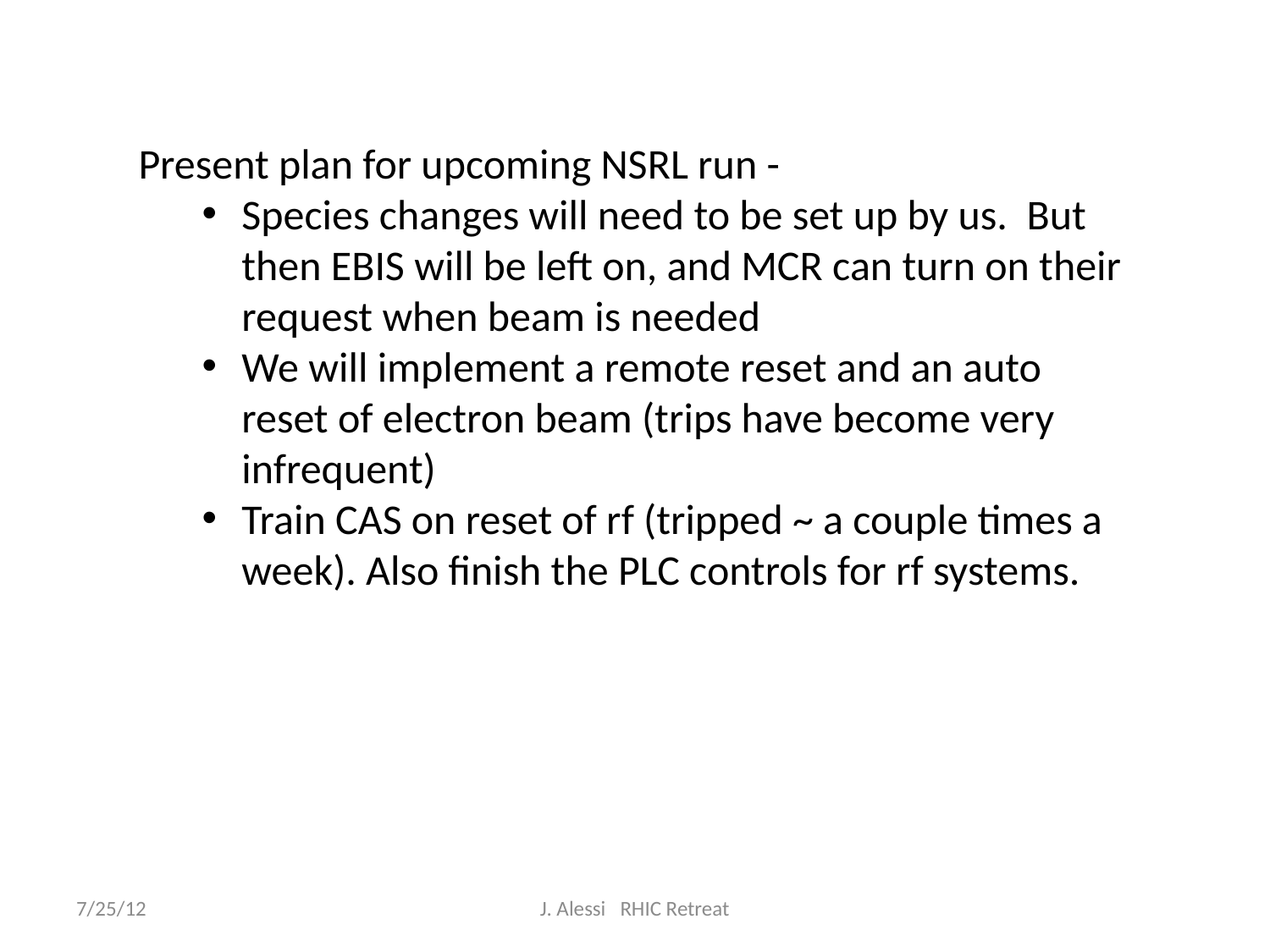

Present plan for upcoming NSRL run -
Species changes will need to be set up by us.  But then EBIS will be left on, and MCR can turn on their request when beam is needed
We will implement a remote reset and an auto reset of electron beam (trips have become very infrequent)
Train CAS on reset of rf (tripped ~ a couple times a week). Also finish the PLC controls for rf systems.
7/25/12
J. Alessi   RHIC Retreat